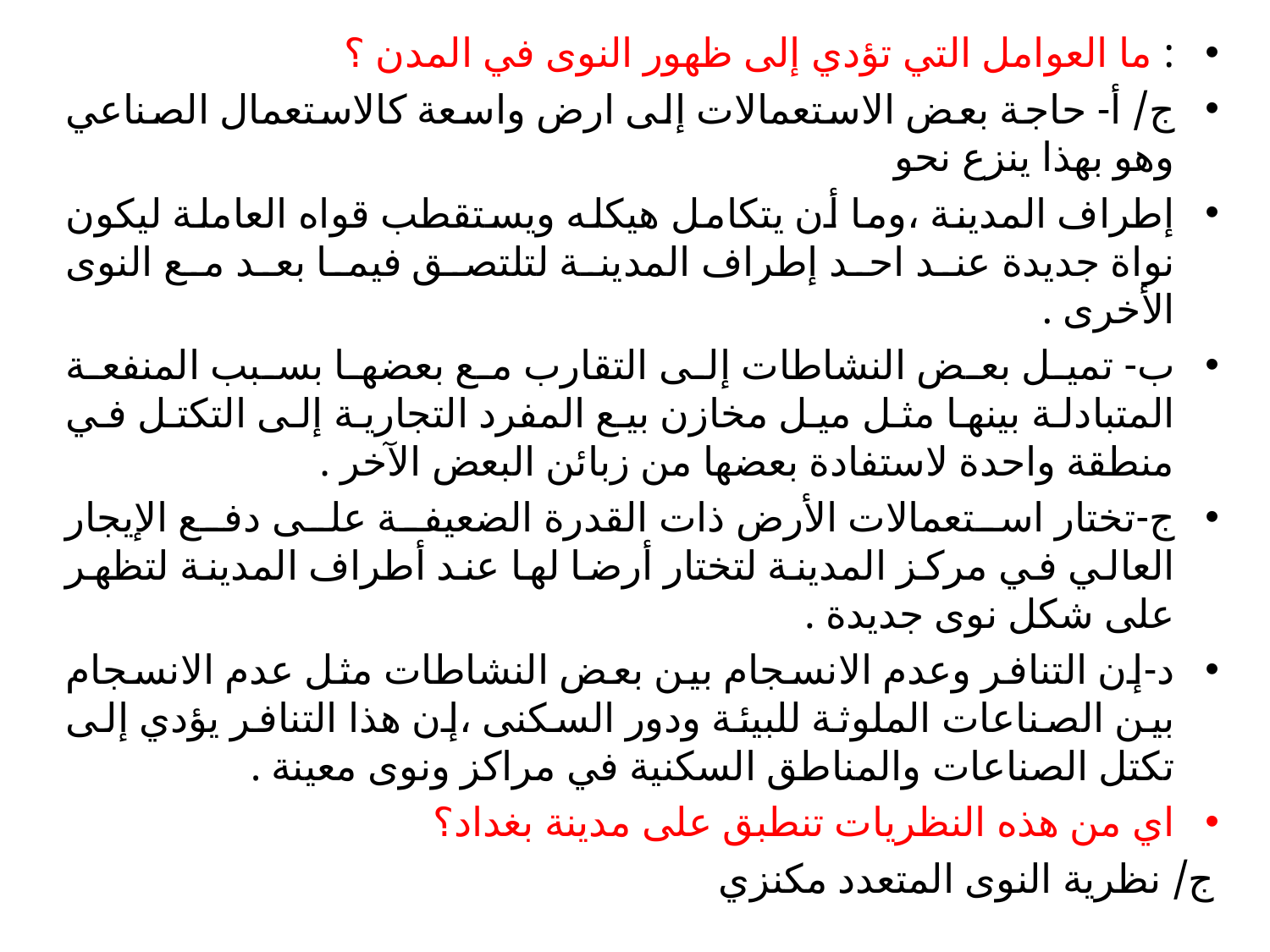

: ما العوامل التي تؤدي إلى ظهور النوى في المدن ؟
ج/ أ- حاجة بعض الاستعمالات إلى ارض واسعة كالاستعمال الصناعي وهو بهذا ينزع نحو
إطراف المدينة ،وما أن يتكامل هيكله ويستقطب قواه العاملة ليكون نواة جديدة عند احد إطراف المدينة لتلتصق فيما بعد مع النوى الأخرى .
ب- تميل بعض النشاطات إلى التقارب مع بعضها بسبب المنفعة المتبادلة بينها مثل ميل مخازن بيع المفرد التجارية إلى التكتل في منطقة واحدة لاستفادة بعضها من زبائن البعض الآخر .
ج-تختار استعمالات الأرض ذات القدرة الضعيفة على دفع الإيجار العالي في مركز المدينة لتختار أرضا لها عند أطراف المدينة لتظهر على شكل نوى جديدة .
د-إن التنافر وعدم الانسجام بين بعض النشاطات مثل عدم الانسجام بين الصناعات الملوثة للبيئة ودور السكنى ،إن هذا التنافر يؤدي إلى تكتل الصناعات والمناطق السكنية في مراكز ونوى معينة .
اي من هذه النظريات تنطبق على مدينة بغداد؟
ج/ نظرية النوى المتعدد مكنزي